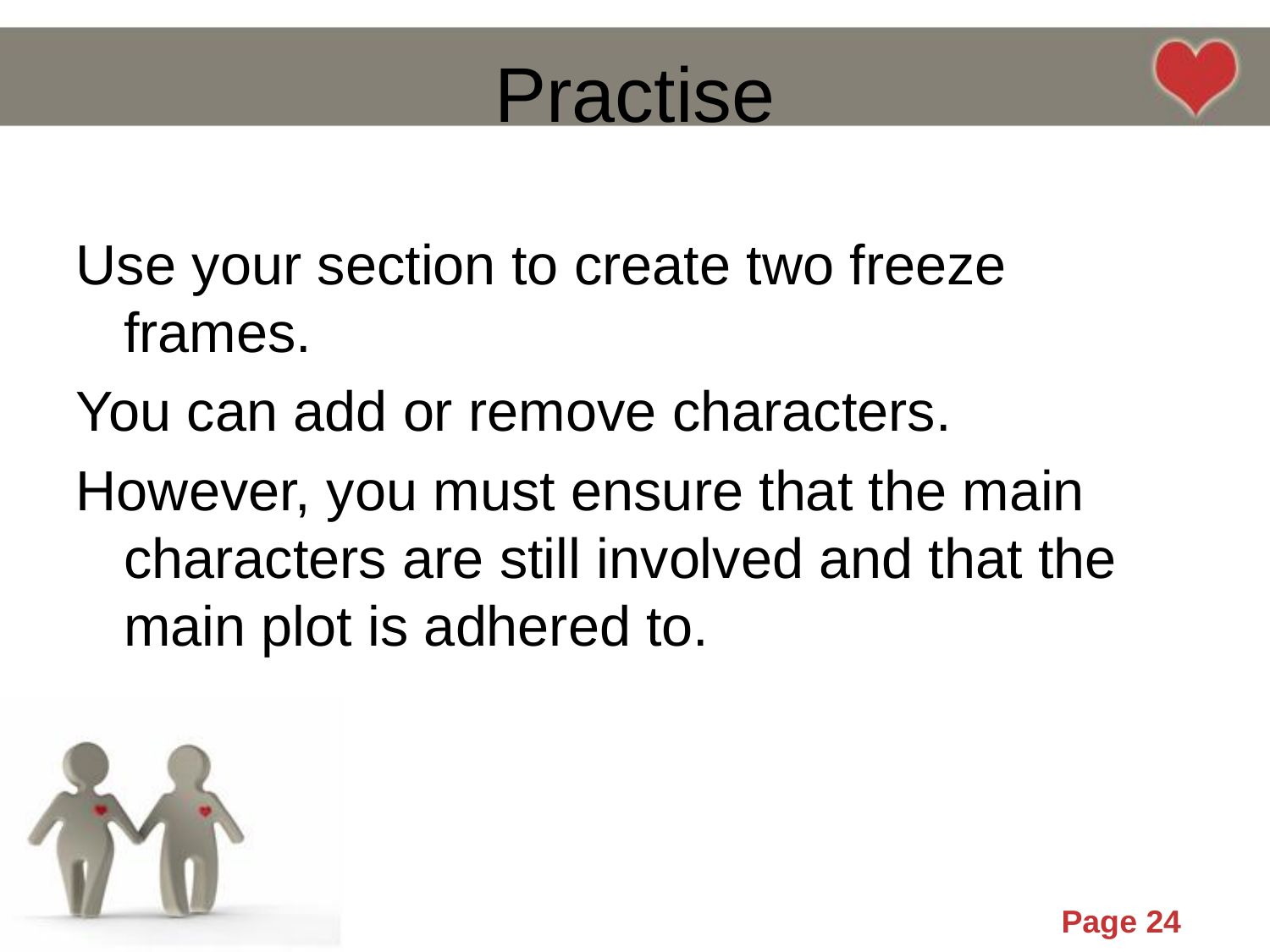

# Practise
Use your section to create two freeze frames.
You can add or remove characters.
However, you must ensure that the main characters are still involved and that the main plot is adhered to.